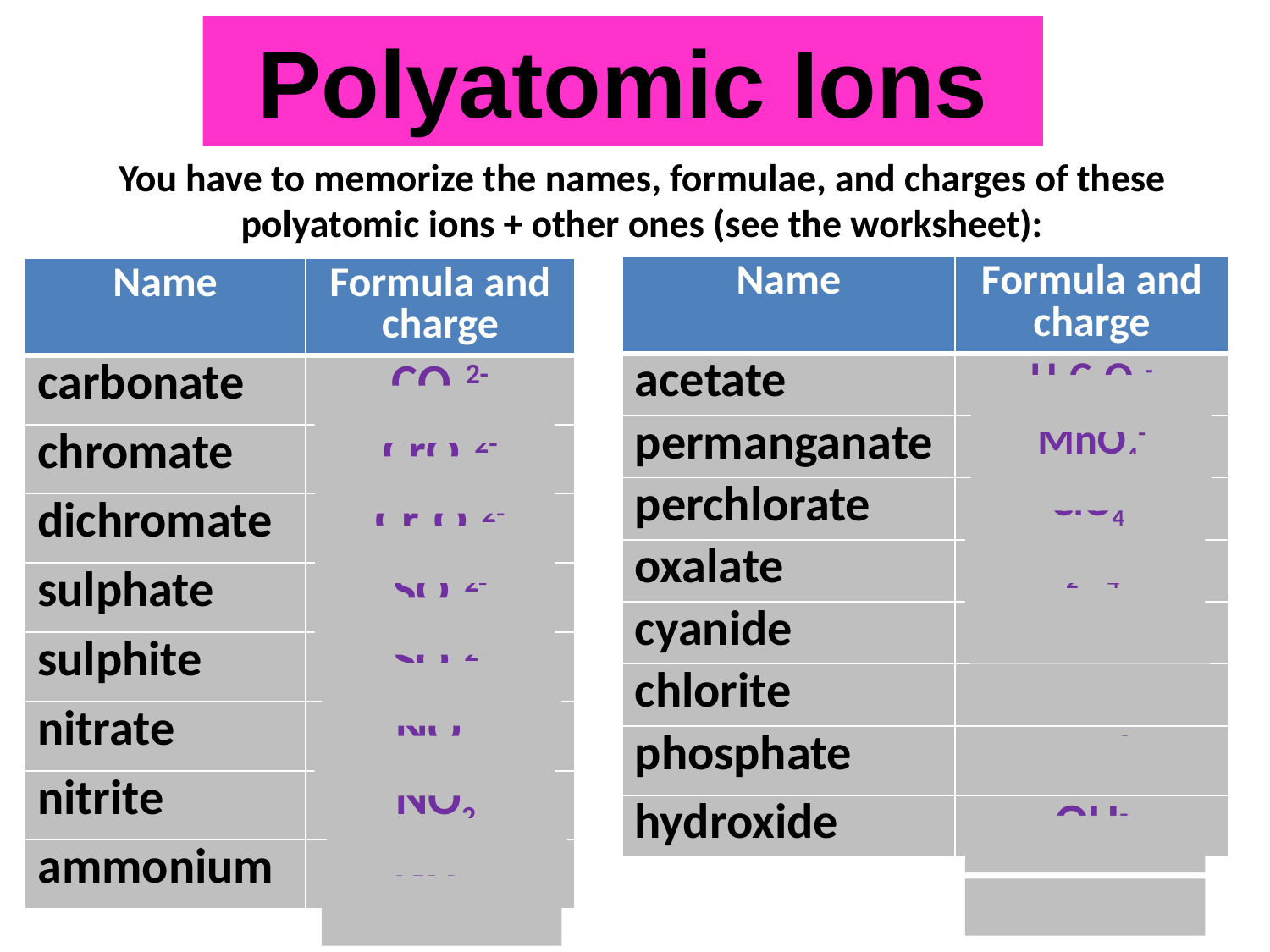

Polyatomic Ions
You have to memorize the names, formulae, and charges of these polyatomic ions + other ones (see the worksheet):

| Name | Formula and charge |
| --- | --- |
| acetate | H3C2O2- |
| permanganate | MnO4- |
| perchlorate | ClO4- |
| oxalate | C2O42- |
| cyanide | CN- |
| chlorite | ClO2- |
| phosphate | PO43- |
| hydroxide | OH- |
| Name | Formula and charge |
| --- | --- |
| carbonate | CO32- |
| chromate | CrO42- |
| dichromate | Cr2O72- |
| sulphate | SO42- |
| sulphite | SO32- |
| nitrate | NO3- |
| nitrite | NO2- |
| ammonium | NH4+ |